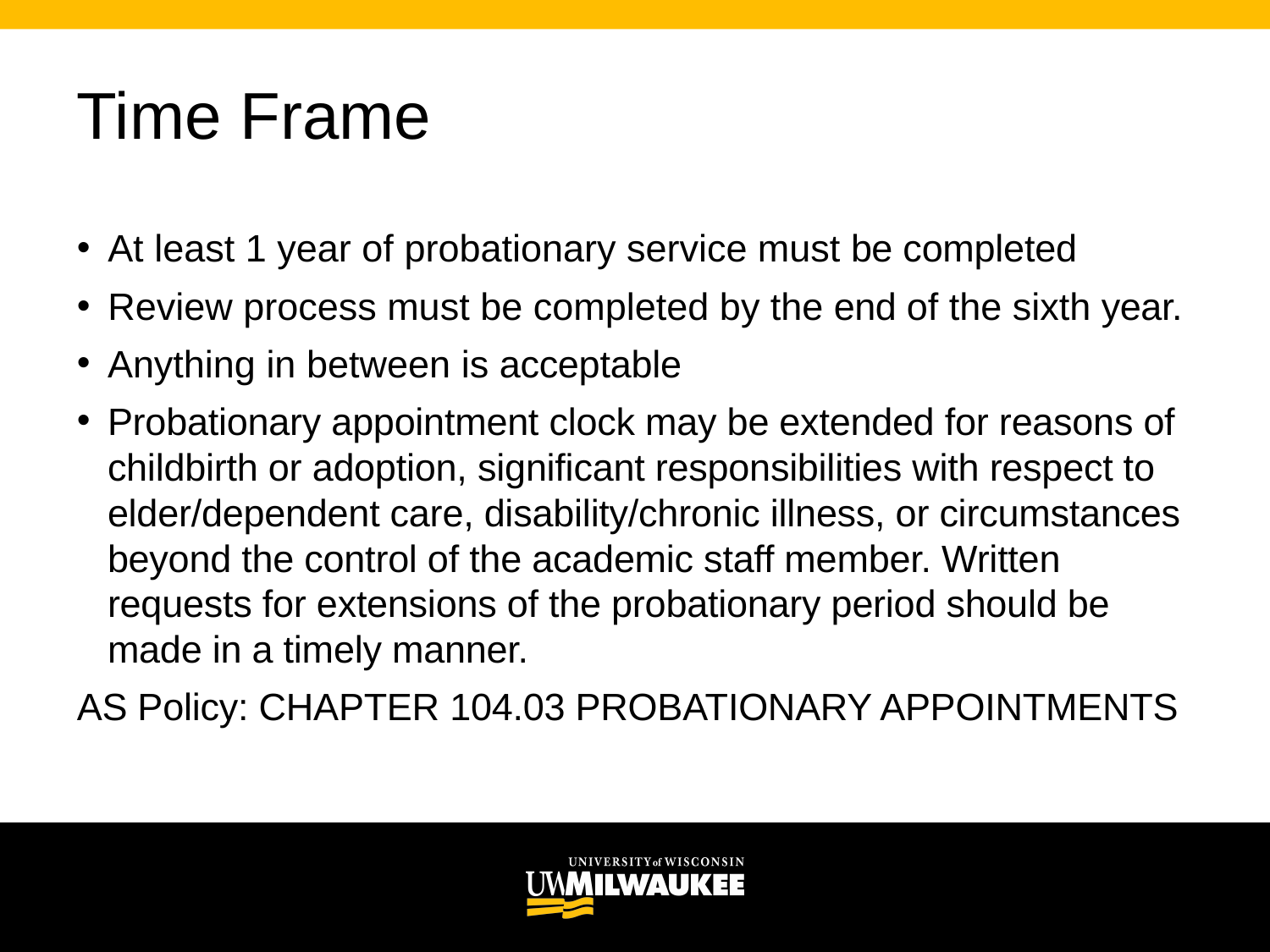

# Time Frame
At least 1 year of probationary service must be completed
Review process must be completed by the end of the sixth year.
Anything in between is acceptable
Probationary appointment clock may be extended for reasons of childbirth or adoption, significant responsibilities with respect to elder/dependent care, disability/chronic illness, or circumstances beyond the control of the academic staff member. Written requests for extensions of the probationary period should be made in a timely manner.
AS Policy: CHAPTER 104.03 PROBATIONARY APPOINTMENTS